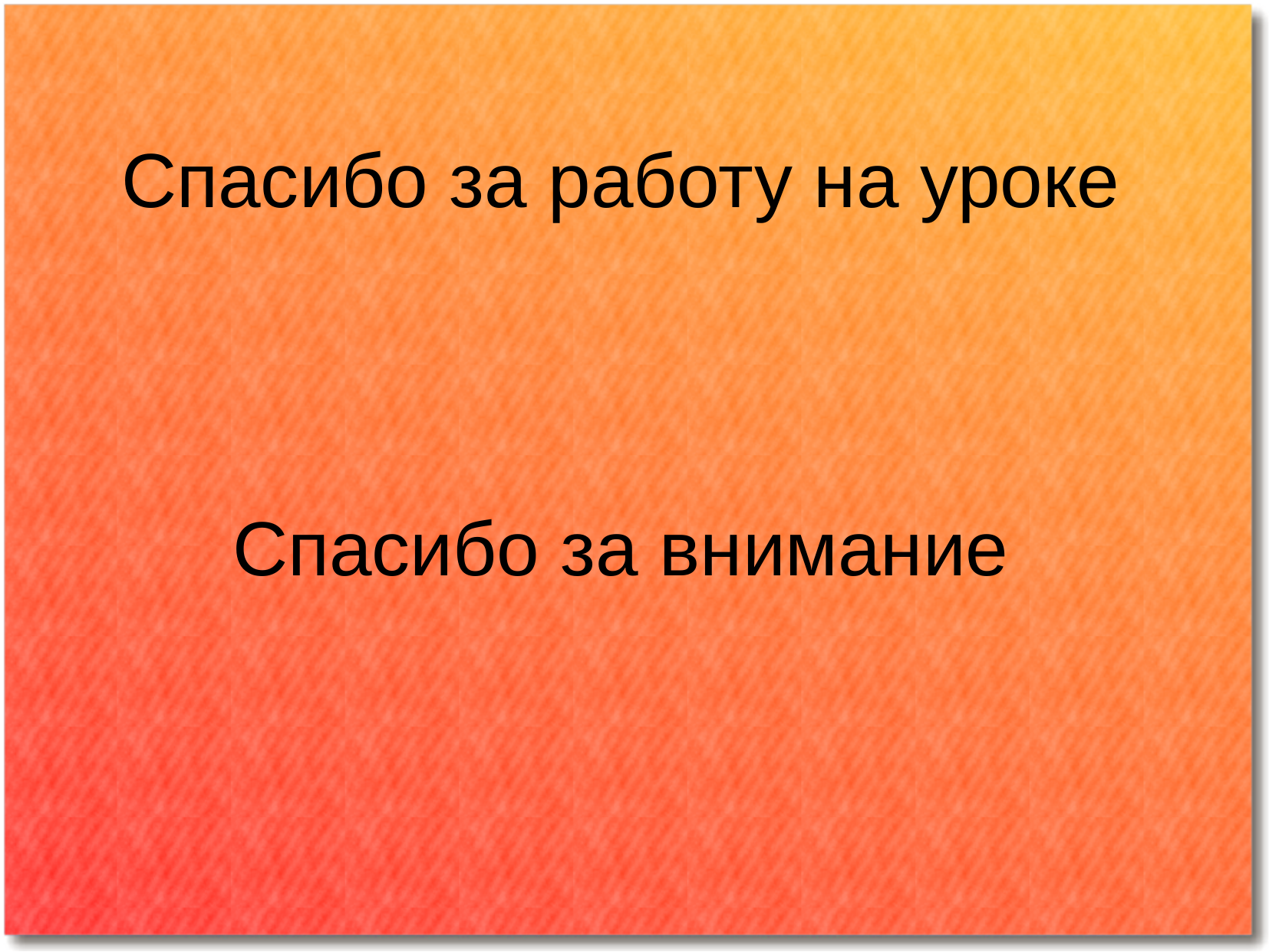

Спасибо за работу на уроке

Спасибо за внимание